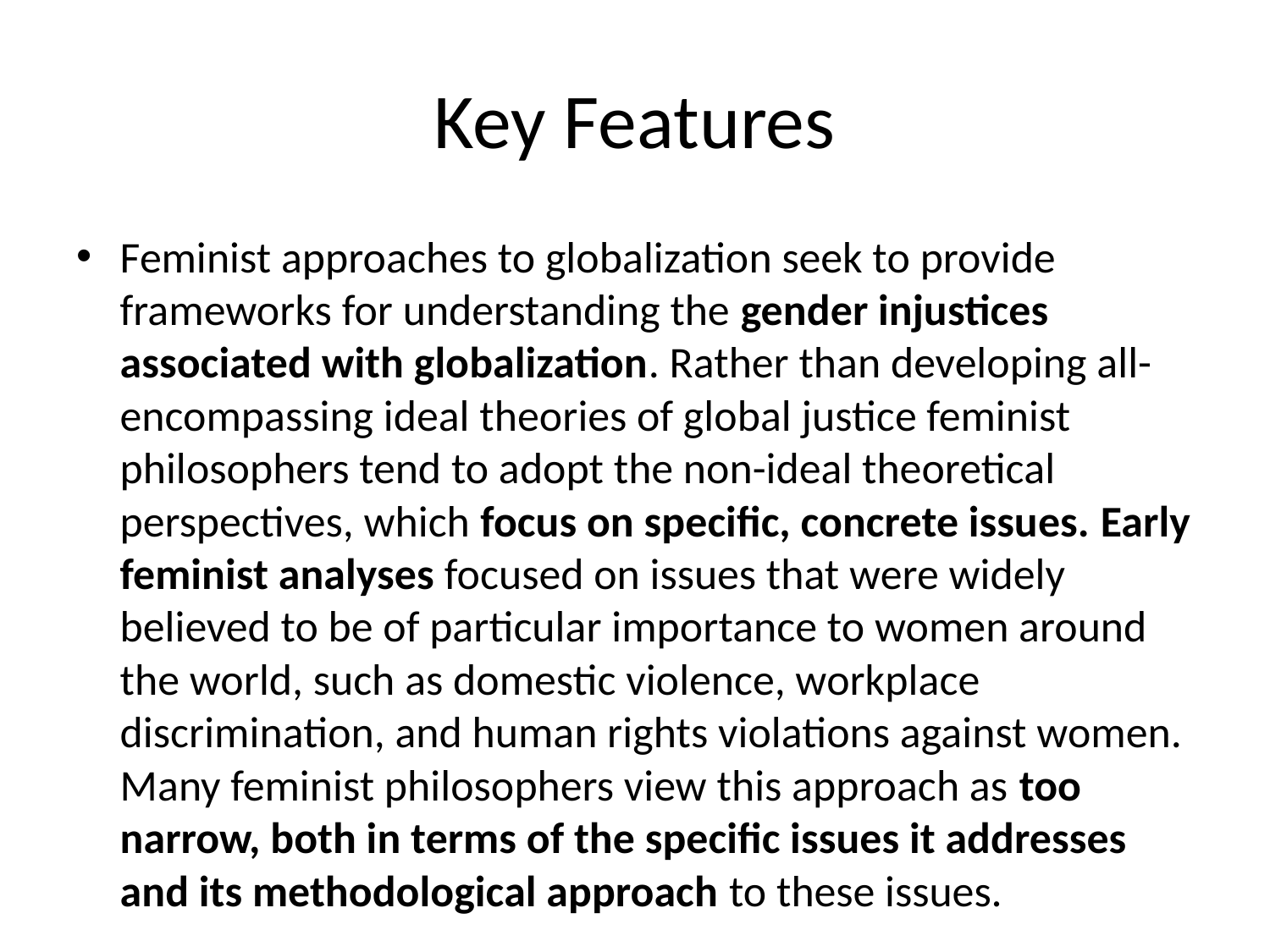

# Key Features
Feminist approaches to globalization seek to provide frameworks for understanding the gender injustices associated with globalization. Rather than developing all-encompassing ideal theories of global justice feminist philosophers tend to adopt the non-ideal theoretical perspectives, which focus on specific, concrete issues. Early feminist analyses focused on issues that were widely believed to be of particular importance to women around the world, such as domestic violence, workplace discrimination, and human rights violations against women. Many feminist philosophers view this approach as too narrow, both in terms of the specific issues it addresses and its methodological approach to these issues.